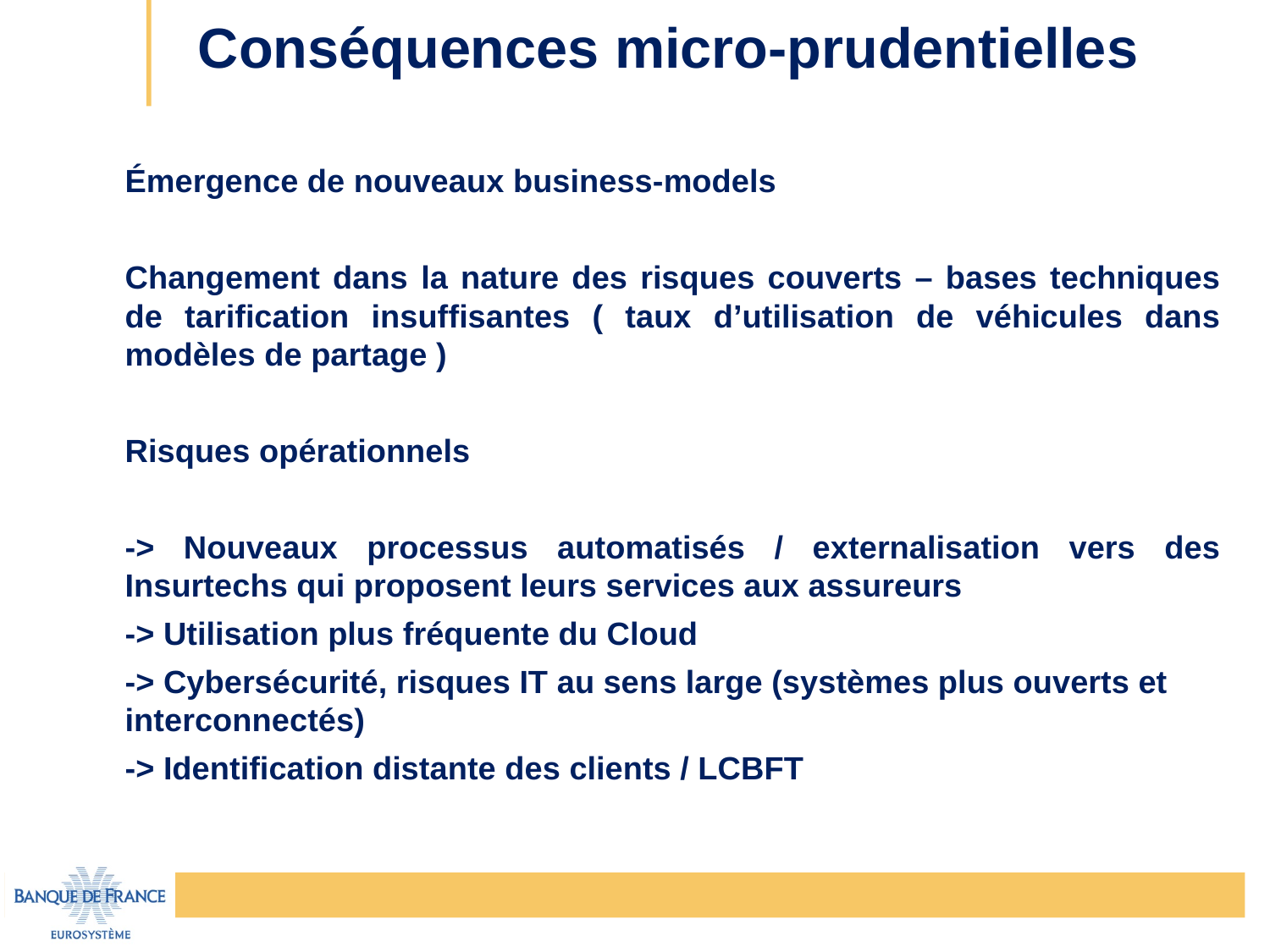

# Conséquences micro-prudentielles
Émergence de nouveaux business-models

Changement dans la nature des risques couverts – bases techniques de tarification insuffisantes ( taux d’utilisation de véhicules dans modèles de partage )

Risques opérationnels

-> Nouveaux processus automatisés / externalisation vers des Insurtechs qui proposent leurs services aux assureurs
-> Utilisation plus fréquente du Cloud
-> Cybersécurité, risques IT au sens large (systèmes plus ouverts et interconnectés)
-> Identification distante des clients / LCBFT